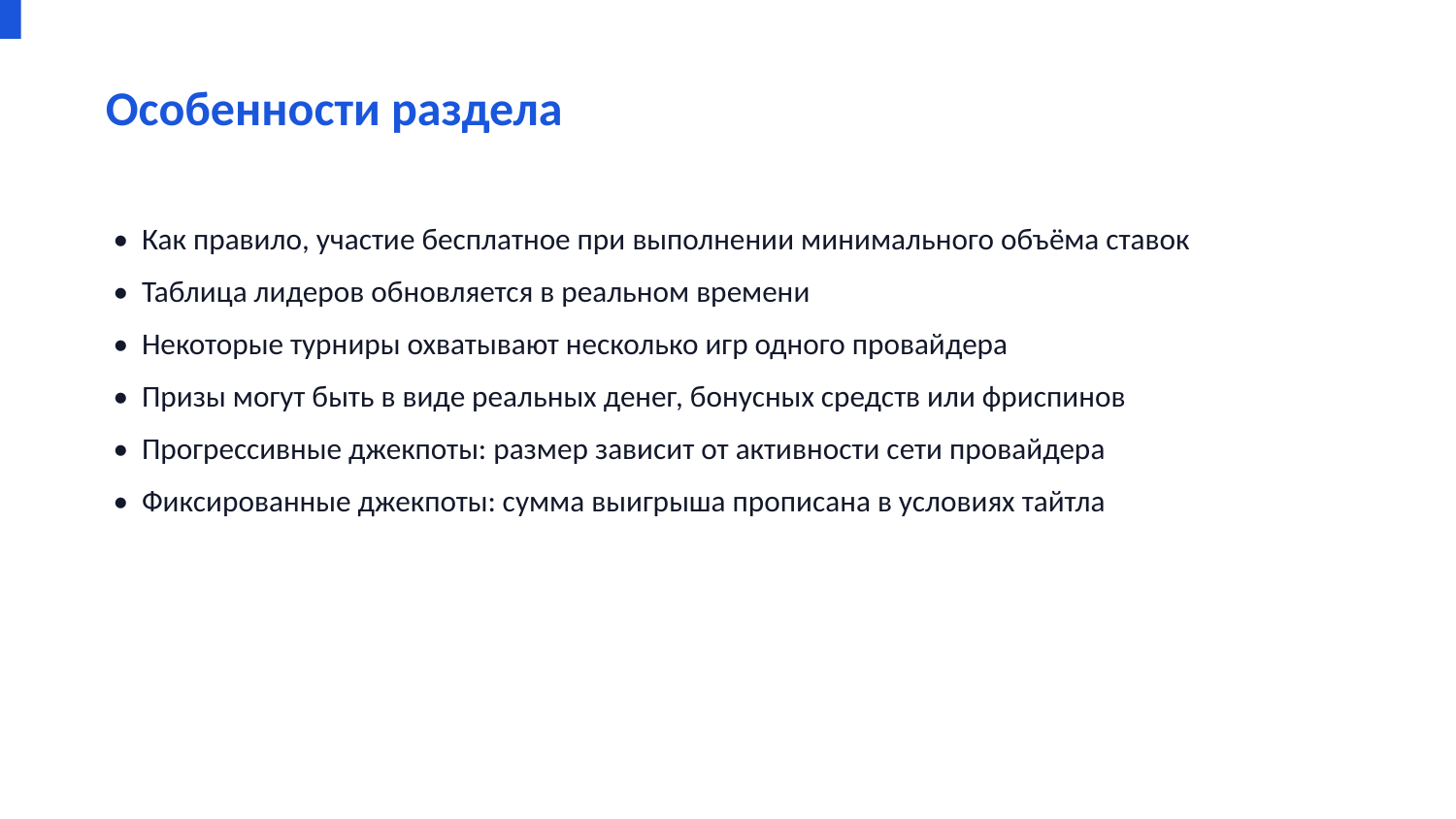

Особенности раздела
•  Как правило, участие бесплатное при выполнении минимального объёма ставок
•  Таблица лидеров обновляется в реальном времени
•  Некоторые турниры охватывают несколько игр одного провайдера
•  Призы могут быть в виде реальных денег, бонусных средств или фриспинов
•  Прогрессивные джекпоты: размер зависит от активности сети провайдера
•  Фиксированные джекпоты: сумма выигрыша прописана в условиях тайтла